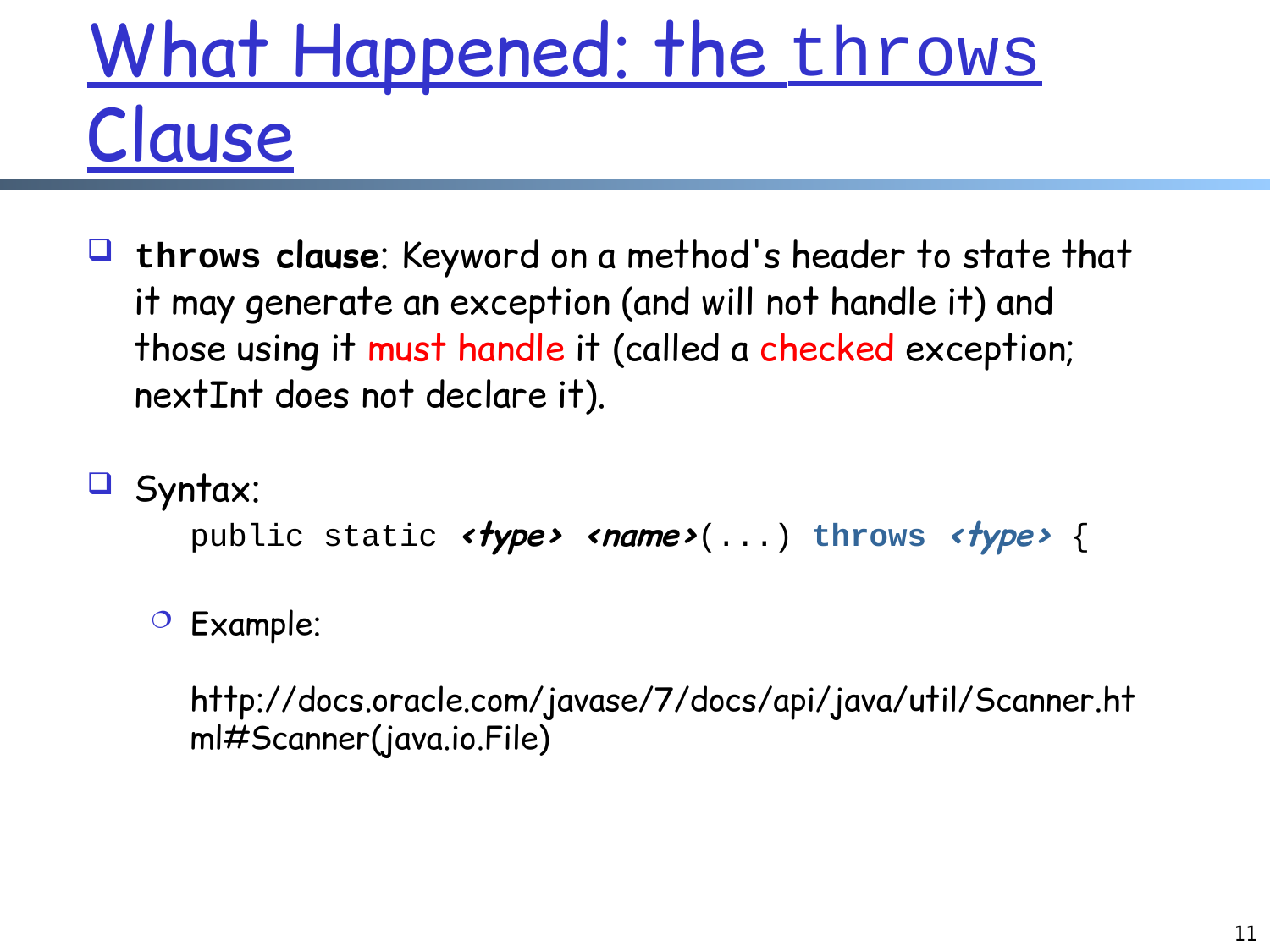

# What Happened: the throws Clause
throws clause: Keyword on a method's header to state that it may generate an exception (and will not handle it) and those using it must handle it (called a checked exception; nextInt does not declare it).

Syntax:
	public static <type> <name>(...) throws <type> {

Example:
 http://docs.oracle.com/javase/7/docs/api/java/util/Scanner.html#Scanner(java.io.File)
11